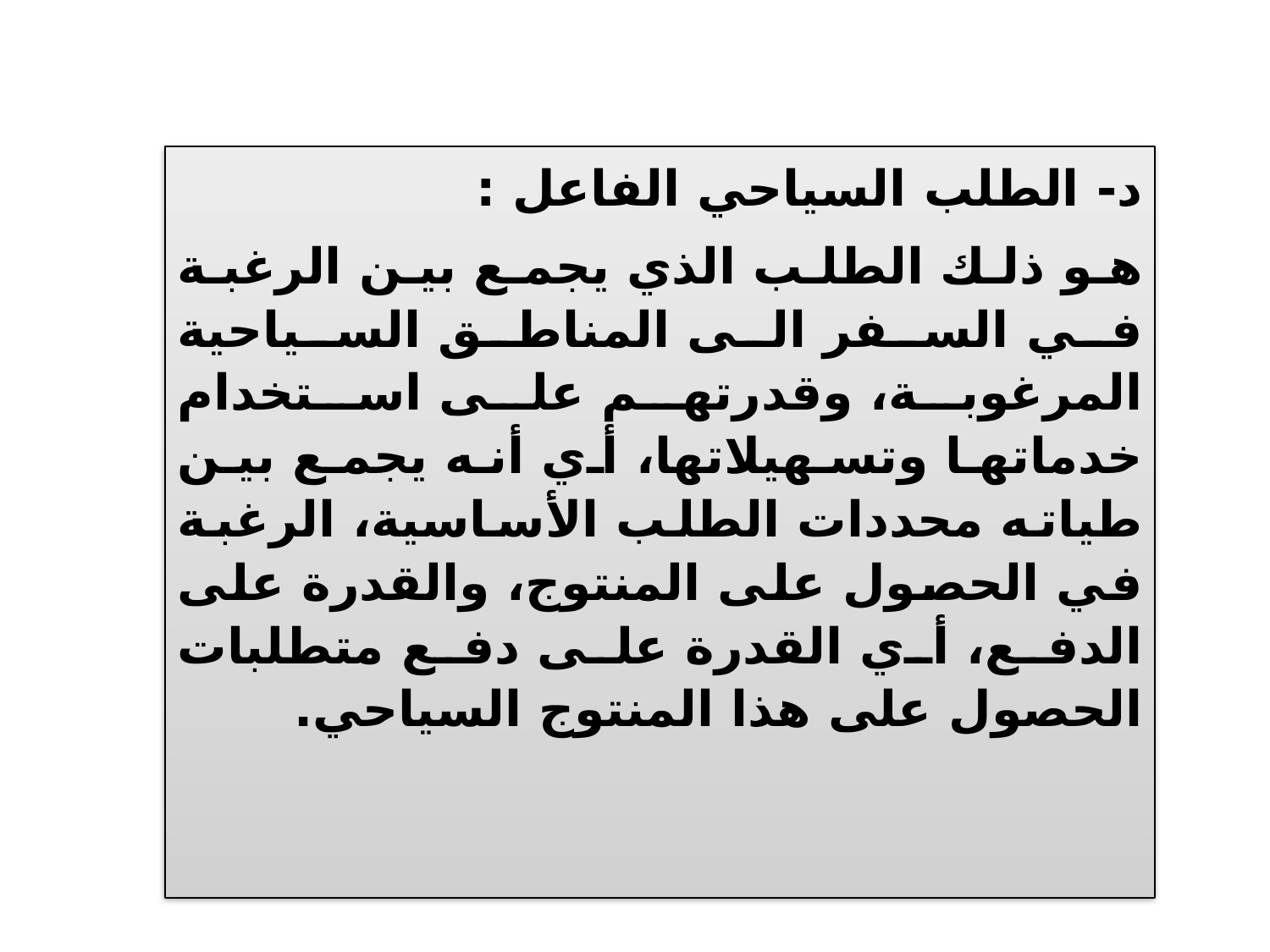

د- الطلب السياحي الفاعل :
هو ذلك الطلب الذي يجمع بين الرغبة في السفر الى المناطق السياحية المرغوبة، وقدرتهم على استخدام خدماتها وتسهيلاتها، أي أنه يجمع بين طياته محددات الطلب الأساسية، الرغبة في الحصول على المنتوج، والقدرة على الدفع، أي القدرة على دفع متطلبات الحصول على هذا المنتوج السياحي.